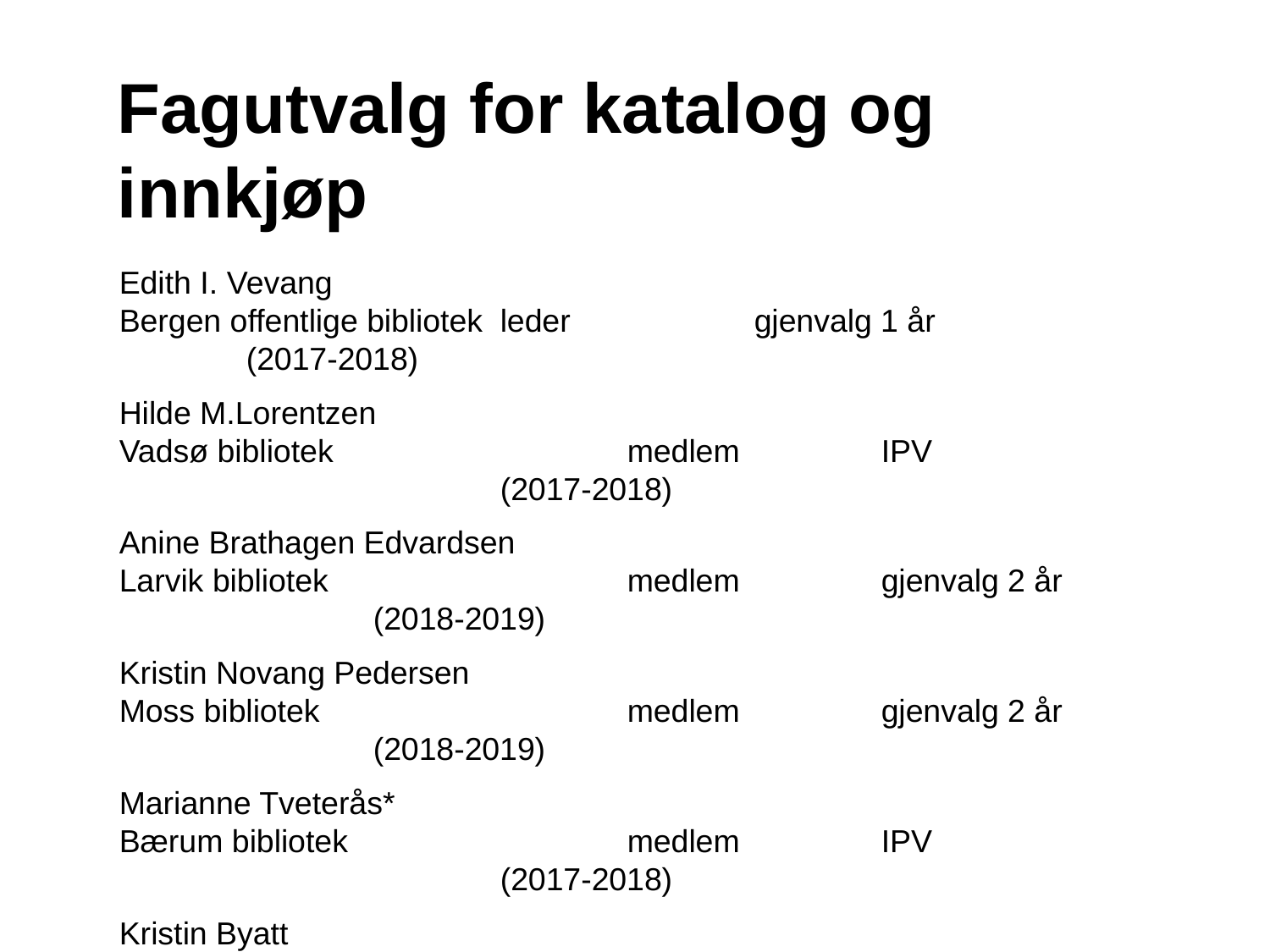

Fagutvalg for katalog og innkjøp
Edith I. Vevang
Bergen offentlige bibliotek	leder 		gjenvalg 1 år		(2017-2018)
Hilde M.Lorentzen
Vadsø bibliotek			medlem		IPV 				(2017-2018)
Anine Brathagen Edvardsen
Larvik bibliotek			medlem		gjenvalg 2 år		(2018-2019)
Kristin Novang Pedersen
Moss bibliotek			medlem		gjenvalg 2 år		(2018-2019)
Marianne Tveterås*
Bærum bibliotek 			medlem		IPV				(2017-2018)
Kristin Byatt
Åshild Haga 		fast medlem fra Bibliotek-Systemer As